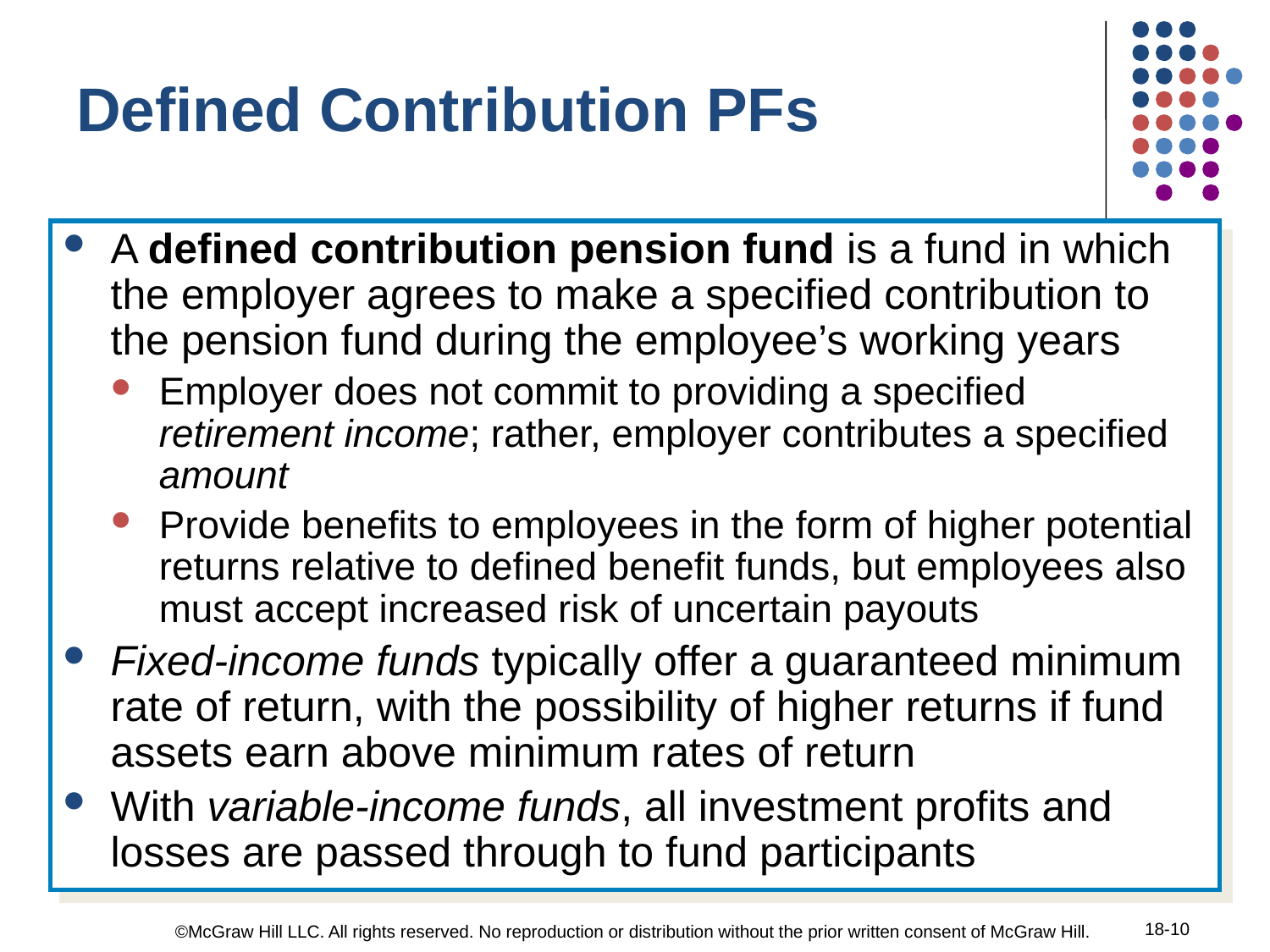

Defined Contribution PFs
A defined contribution pension fund is a fund in which the employer agrees to make a specified contribution to the pension fund during the employee’s working years
Employer does not commit to providing a specified retirement income; rather, employer contributes a specified amount
Provide benefits to employees in the form of higher potential returns relative to defined benefit funds, but employees also must accept increased risk of uncertain payouts
Fixed-income funds typically offer a guaranteed minimum rate of return, with the possibility of higher returns if fund assets earn above minimum rates of return
With variable-income funds, all investment profits and losses are passed through to fund participants

18-10
©McGraw Hill LLC. All rights reserved. No reproduction or distribution without the prior written consent of McGraw Hill.